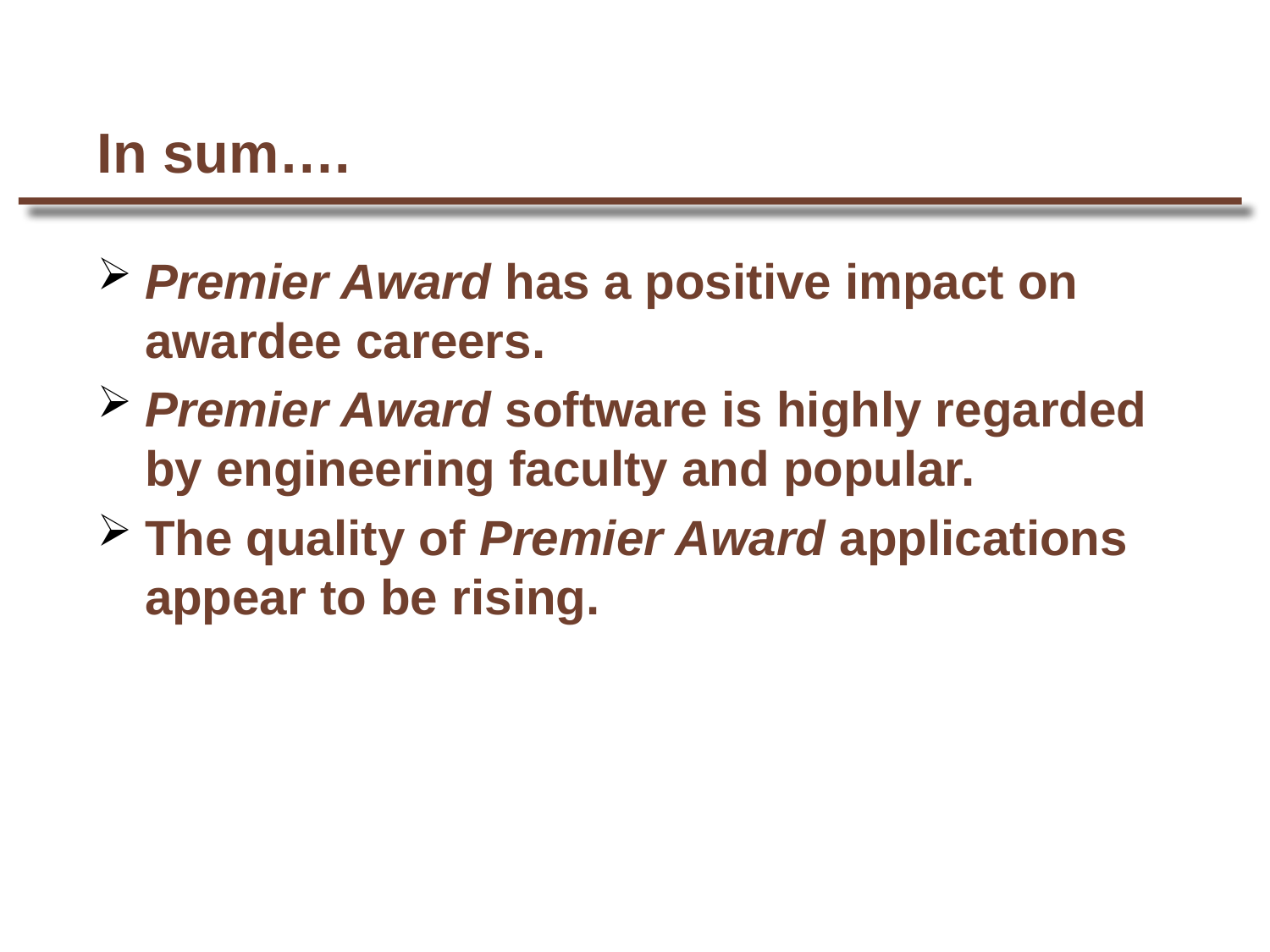

# In sum….
Premier Award has a positive impact on awardee careers.
Premier Award software is highly regarded by engineering faculty and popular.
The quality of Premier Award applications appear to be rising.